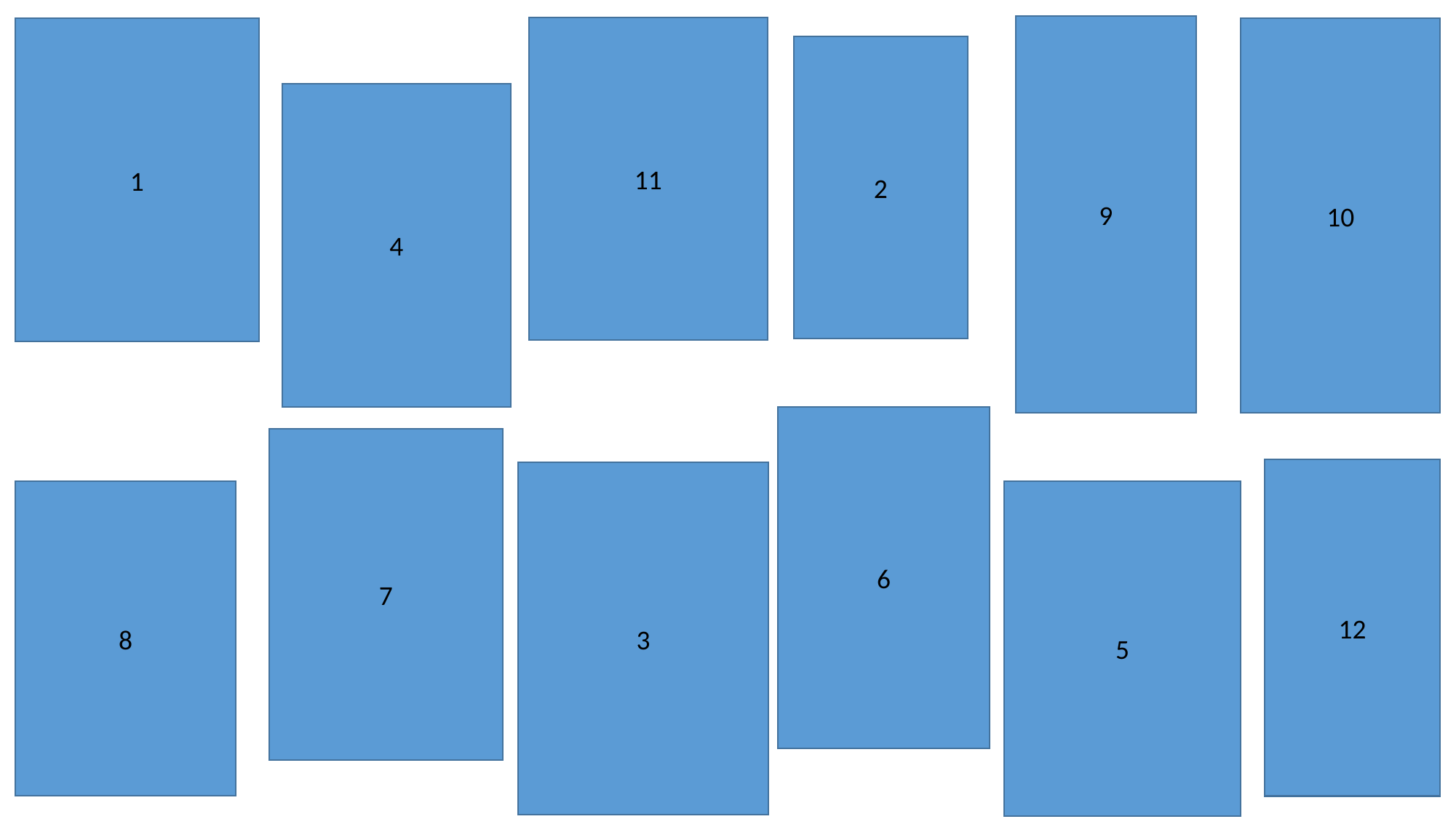

9
11
1
10
2
4
6
7
12
3
8
5